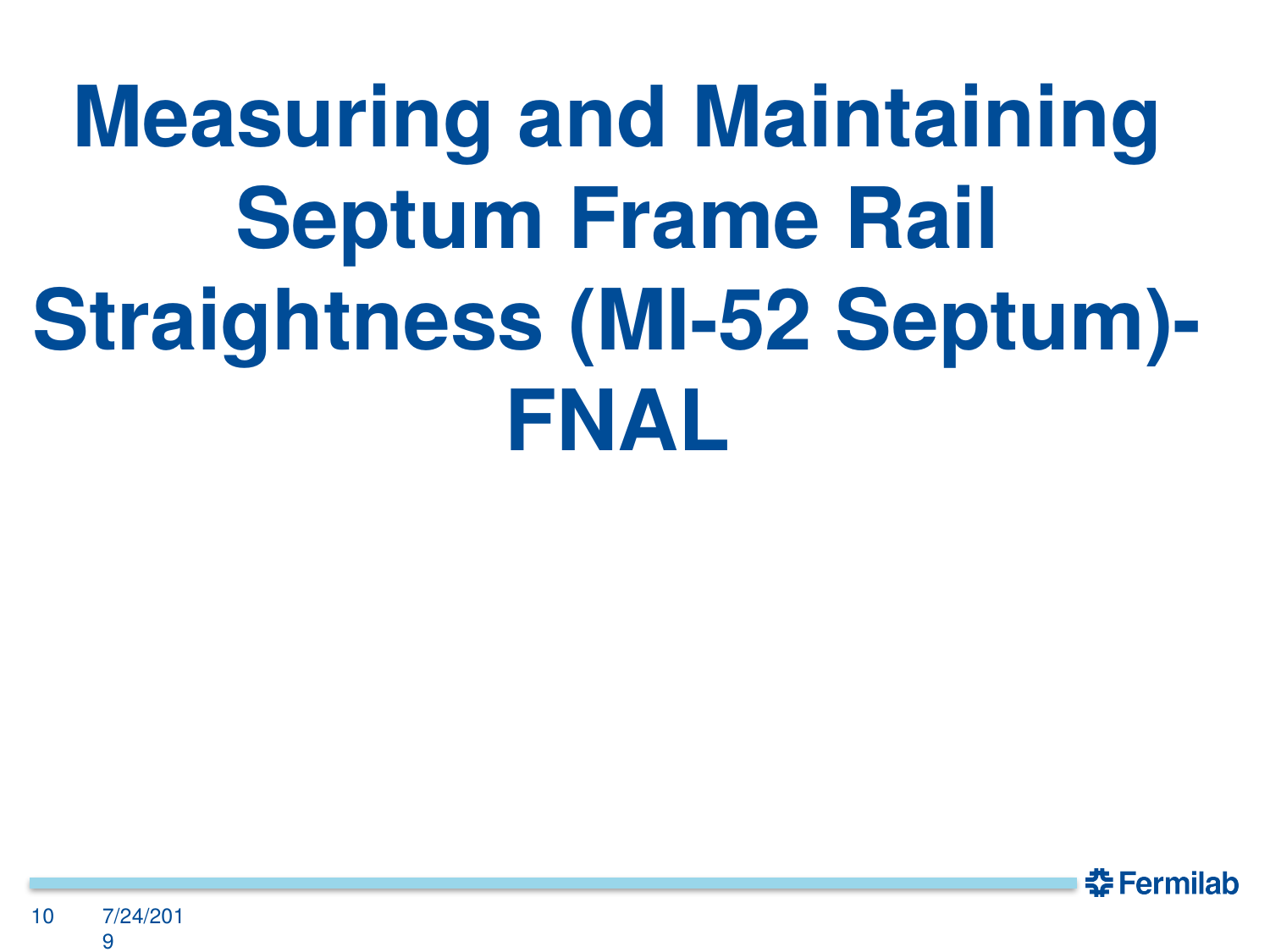

# Measuring and Maintaining Septum Frame Rail Straightness (MI-52 Septum)-FNAL
10
7/24/2019